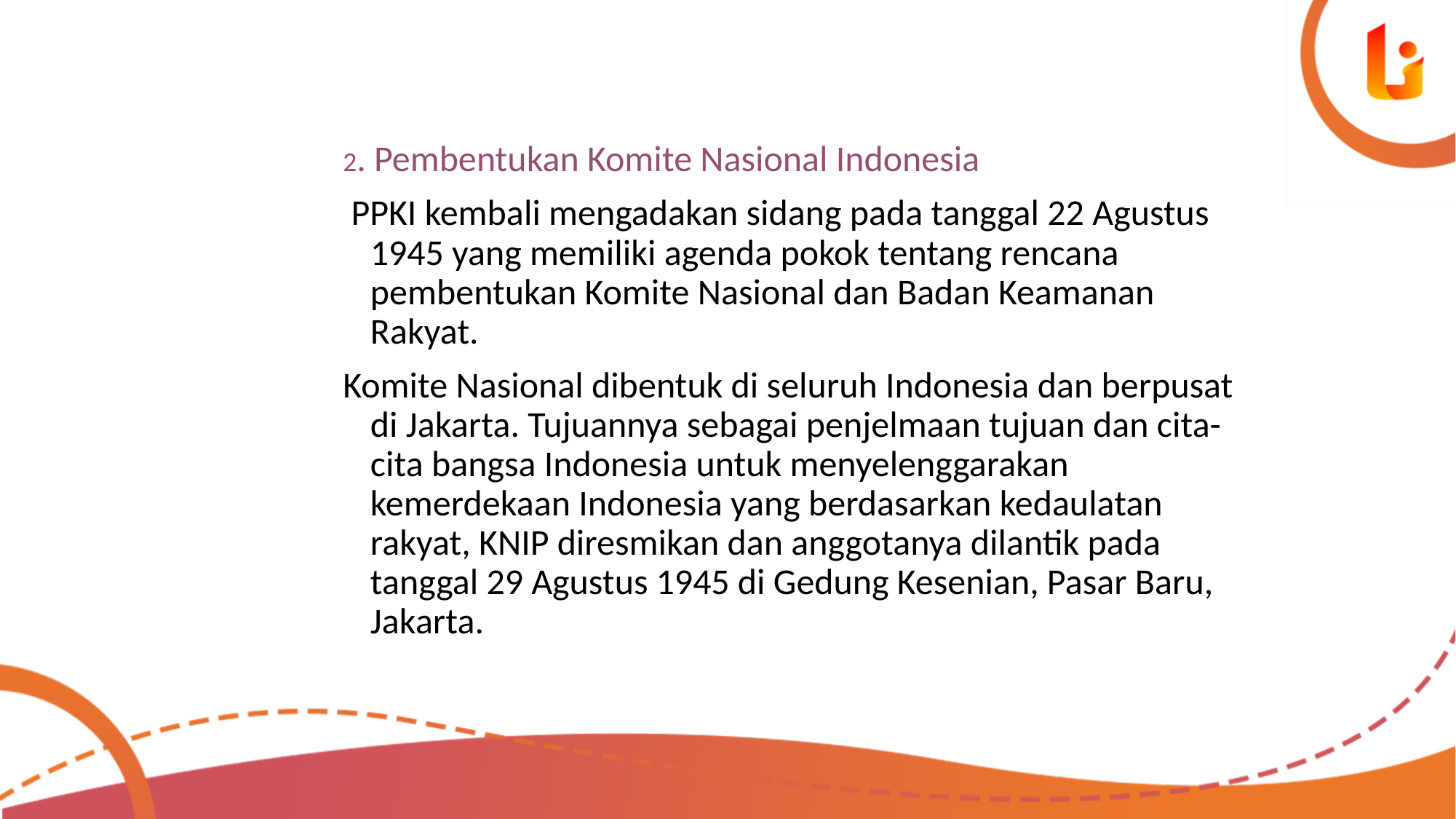

2. Pembentukan Komite Nasional Indonesia
 PPKI kembali mengadakan sidang pada tanggal 22 Agustus 1945 yang memiliki agenda pokok tentang rencana pembentukan Komite Nasional dan Badan Keamanan Rakyat.
Komite Nasional dibentuk di seluruh Indonesia dan berpusat di Jakarta. Tujuannya sebagai penjelmaan tujuan dan cita-cita bangsa Indonesia untuk menyelenggarakan kemerdekaan Indonesia yang berdasarkan kedaulatan rakyat, KNIP diresmikan dan anggotanya dilantik pada tanggal 29 Agustus 1945 di Gedung Kesenian, Pasar Baru, Jakarta.